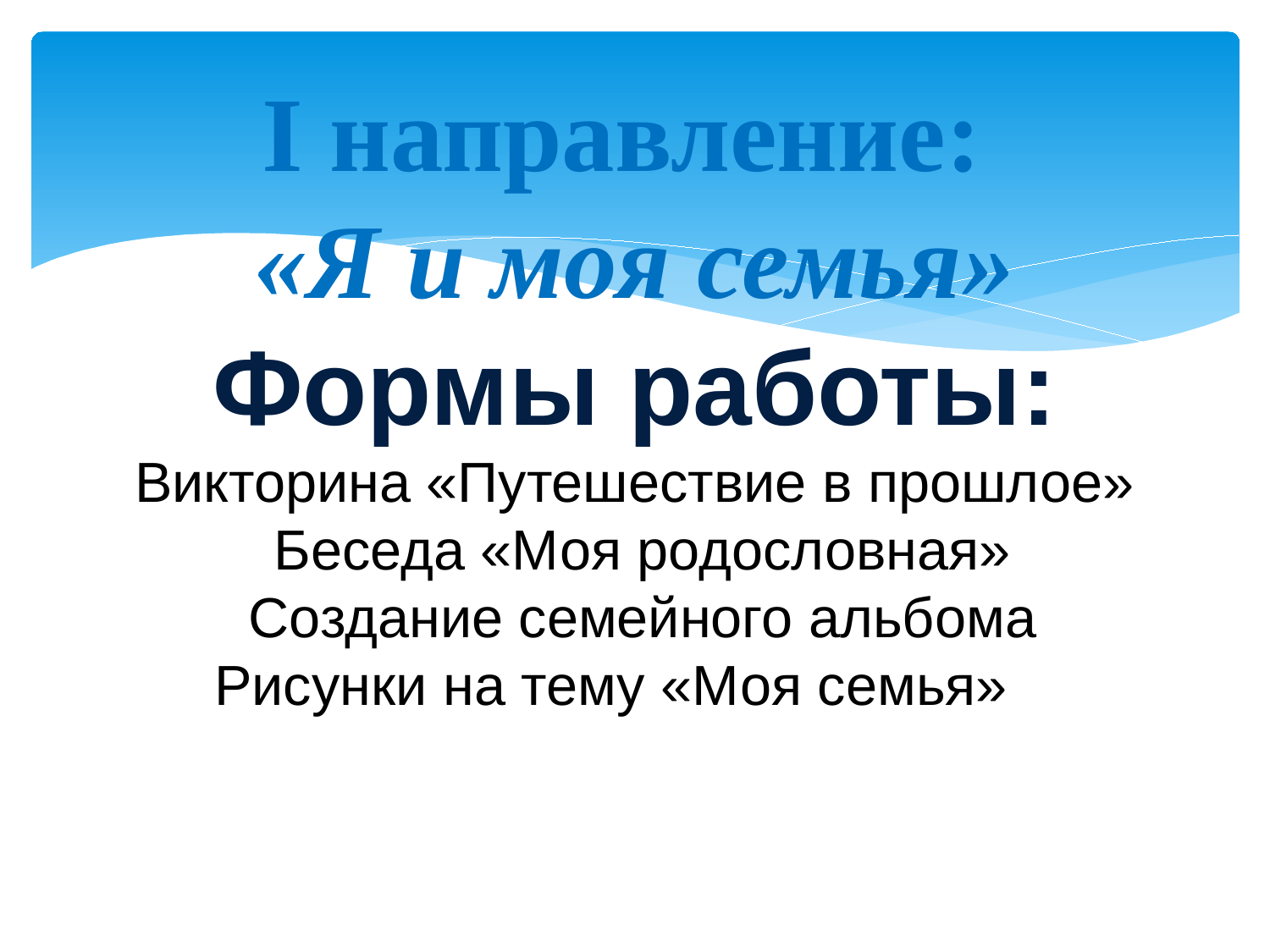

# I направление: «Я и моя семья» Формы работы: Викторина «Путешествие в прошлое» Беседа «Моя родословная» Создание семейного альбома Рисунки на тему «Моя семья»